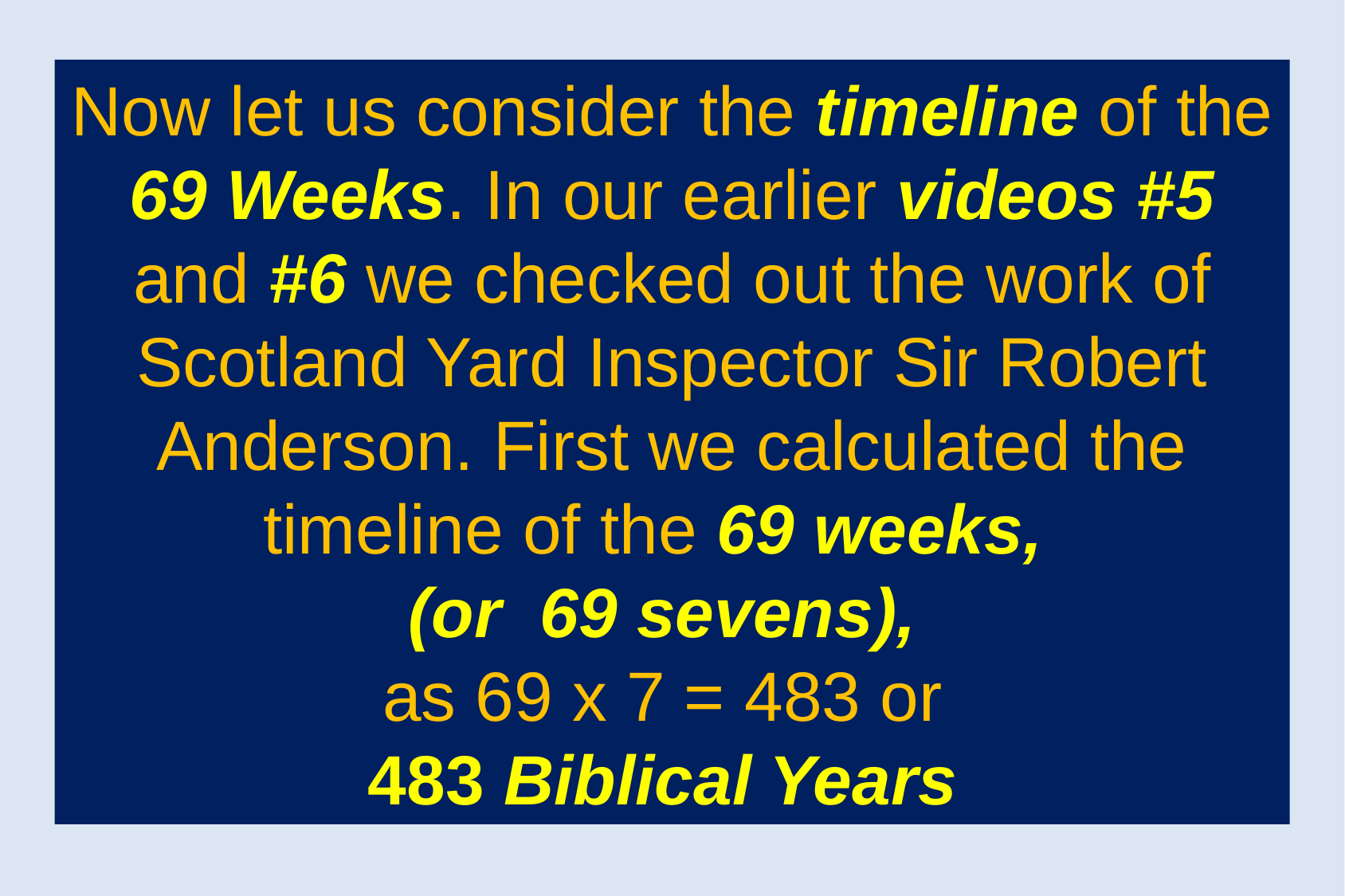

Now let us consider the timeline of the 69 Weeks. In our earlier videos #5 and #6 we checked out the work of Scotland Yard Inspector Sir Robert Anderson. First we calculated the timeline of the 69 weeks,
(or  69 sevens),
as 69 x 7 = 483 or
483 Biblical Years